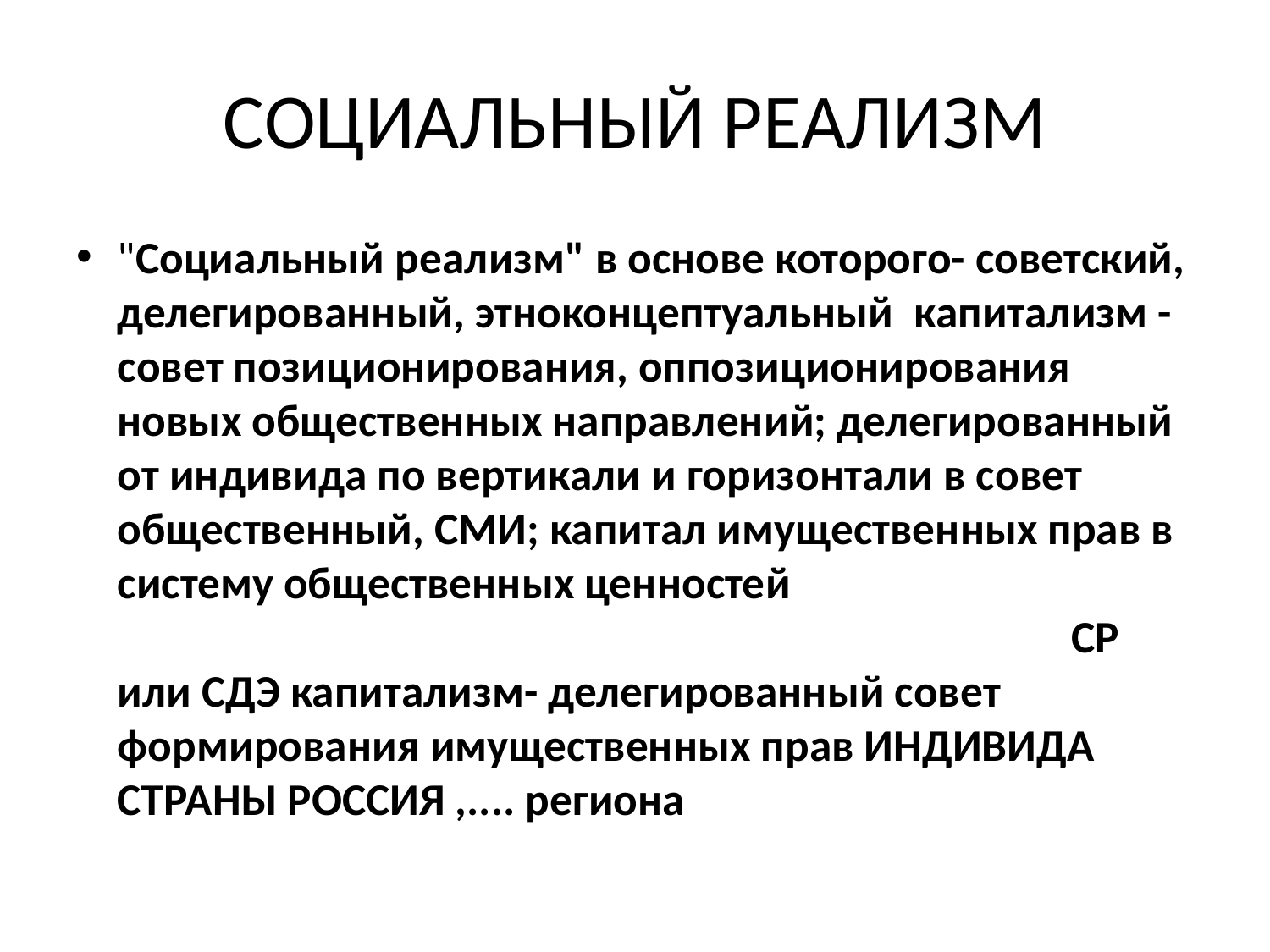

# СОЦИАЛЬНЫЙ РЕАЛИЗМ
"Социальный реализм" в основе которого- советский, делегированный, этноконцептуальный  капитализм -  совет позиционирования, оппозиционирования новых общественных направлений; делегированный от индивида по вертикали и горизонтали в совет общественный, СМИ; капитал имущественных прав в систему общественных ценностей                                                                                                                                      СР или СДЭ капитализм- делегированный совет формирования имущественных прав ИНДИВИДА СТРАНЫ РОССИЯ ,.... региона